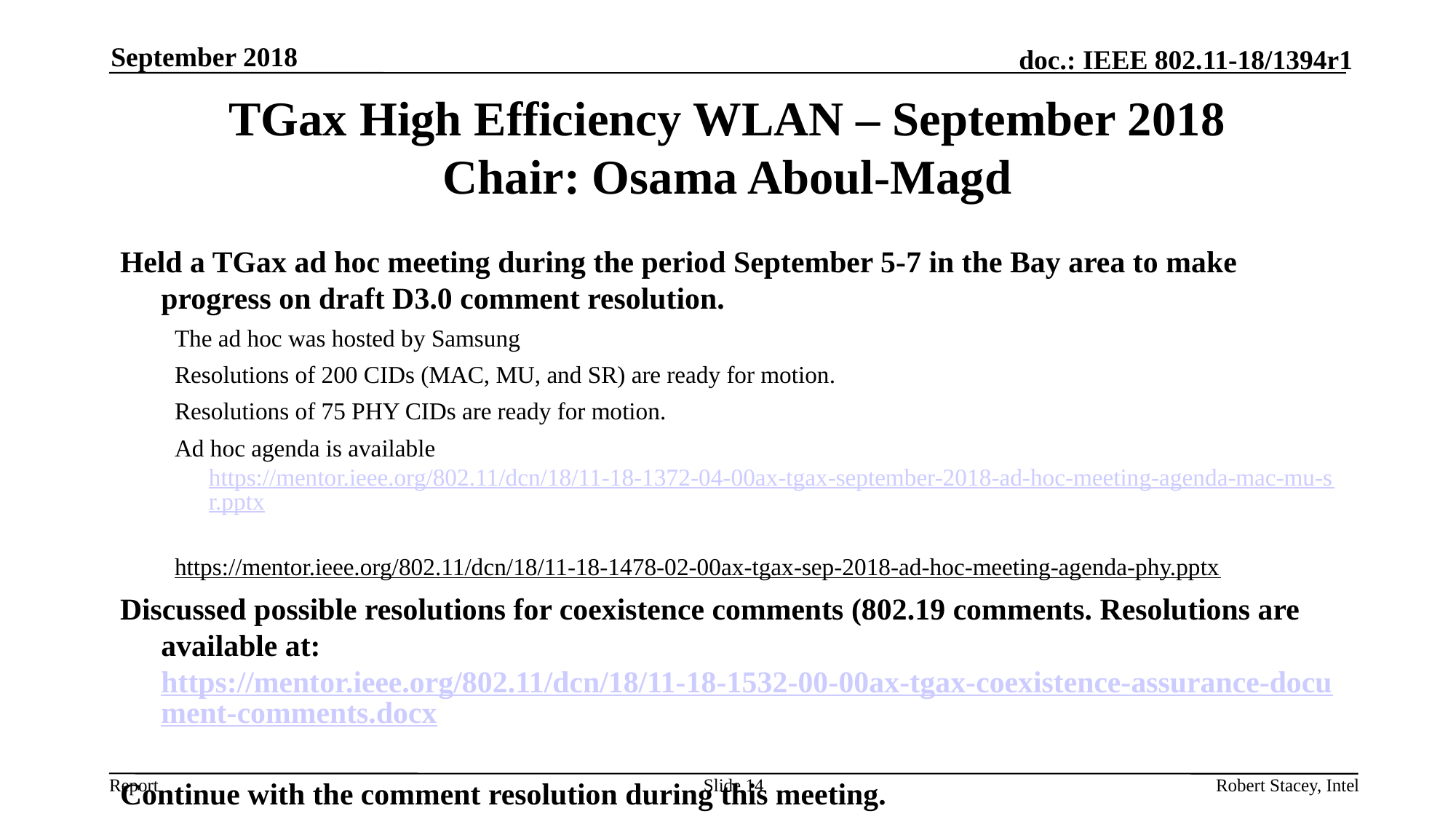

September 2018
# TGax High Efficiency WLAN – September 2018 Chair: Osama Aboul-Magd
Held a TGax ad hoc meeting during the period September 5-7 in the Bay area to make progress on draft D3.0 comment resolution.
The ad hoc was hosted by Samsung
Resolutions of 200 CIDs (MAC, MU, and SR) are ready for motion.
Resolutions of 75 PHY CIDs are ready for motion.
Ad hoc agenda is available https://mentor.ieee.org/802.11/dcn/18/11-18-1372-04-00ax-tgax-september-2018-ad-hoc-meeting-agenda-mac-mu-sr.pptx
https://mentor.ieee.org/802.11/dcn/18/11-18-1478-02-00ax-tgax-sep-2018-ad-hoc-meeting-agenda-phy.pptx
Discussed possible resolutions for coexistence comments (802.19 comments. Resolutions are available at: https://mentor.ieee.org/802.11/dcn/18/11-18-1532-00-00ax-tgax-coexistence-assurance-document-comments.docx
Continue with the comment resolution during this meeting.
Agenda for this meeting is available  in document 11-17/1373r0.
Slide 14
Robert Stacey, Intel